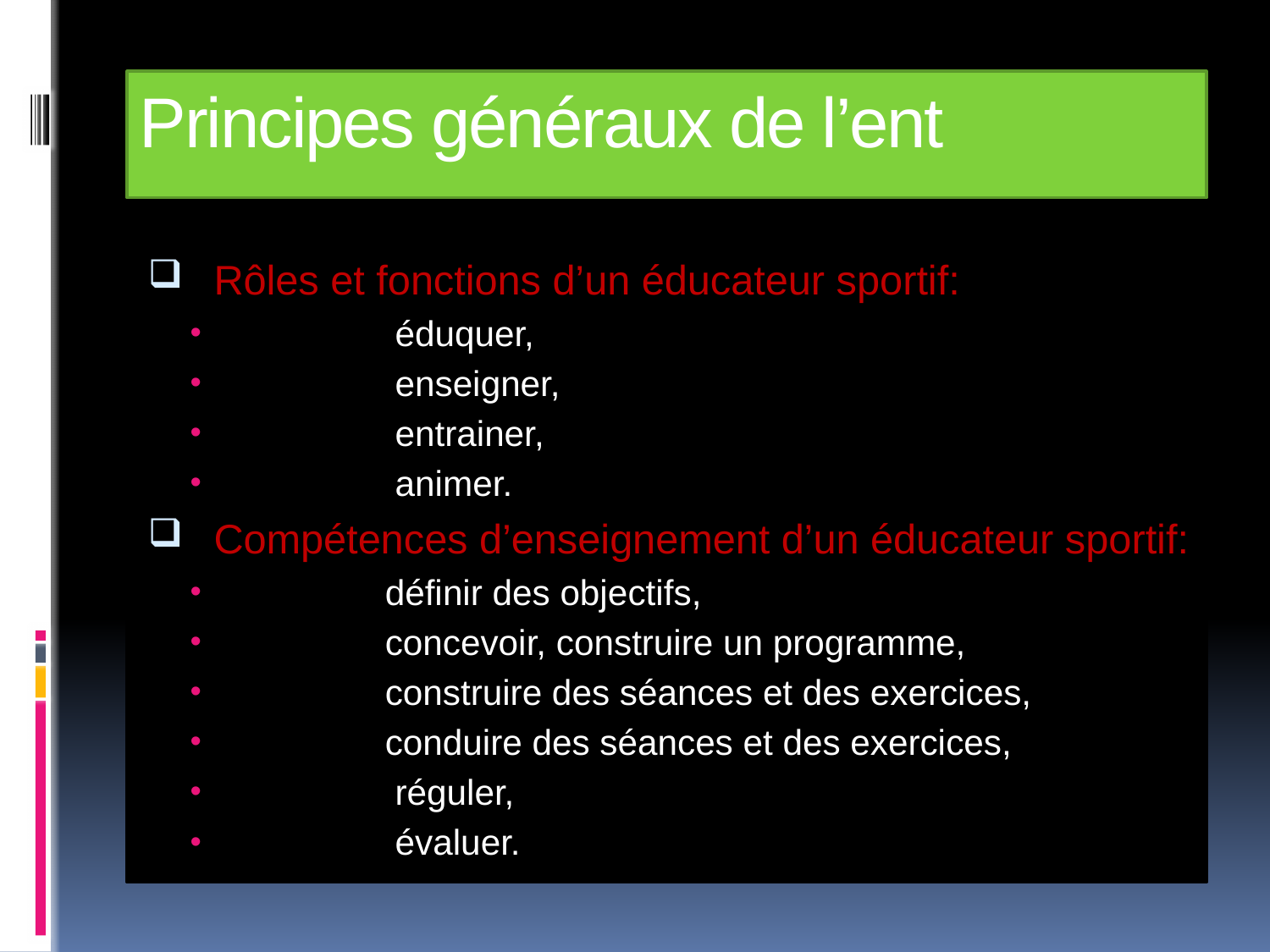

# Principes généraux de l’ent
Rôles et fonctions d’un éducateur sportif:
              éduquer,
              enseigner,
              entrainer,
              animer.
Compétences d’enseignement d’un éducateur sportif:
             définir des objectifs,
             concevoir, construire un programme,
             construire des séances et des exercices,
             conduire des séances et des exercices,
              réguler,
              évaluer.